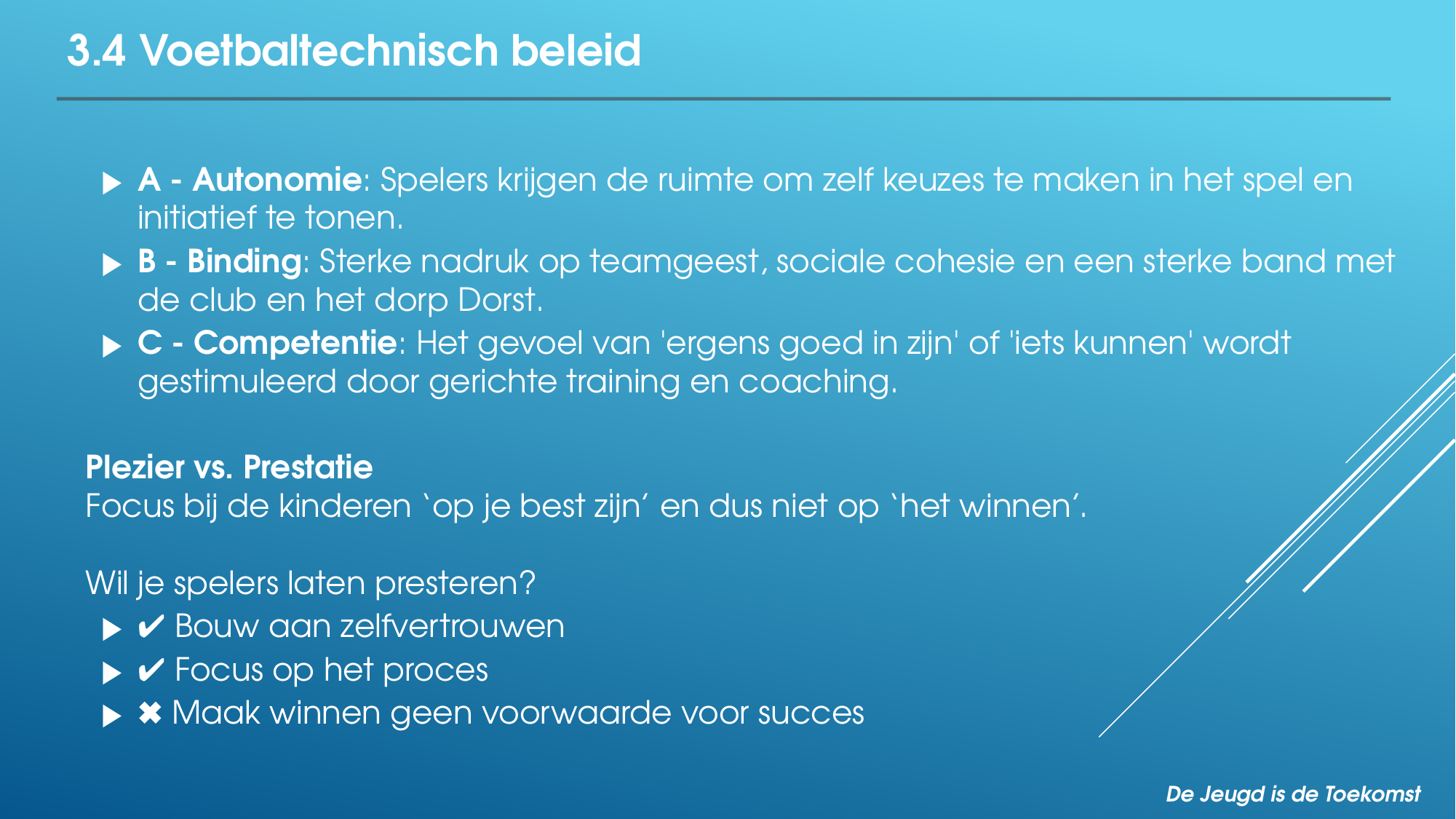

# 3.4 Voetbaltechnisch beleid

A - Autonomie: Spelers krijgen de ruimte om zelf keuzes te maken in het spel en initiatief te tonen.
B - Binding: Sterke nadruk op teamgeest, sociale cohesie en een sterke band met de club en het dorp Dorst.
C - Competentie: Het gevoel van 'ergens goed in zijn' of 'iets kunnen' wordt gestimuleerd door gerichte training en coaching.

Plezier vs. Prestatie
Focus bij de kinderen ‘op je best zijn’ en dus niet op ‘het winnen’.

Wil je spelers laten presteren?
✔ Bouw aan zelfvertrouwen
✔ Focus op het proces
✖ Maak winnen geen voorwaarde voor succes

De Jeugd is de Toekomst